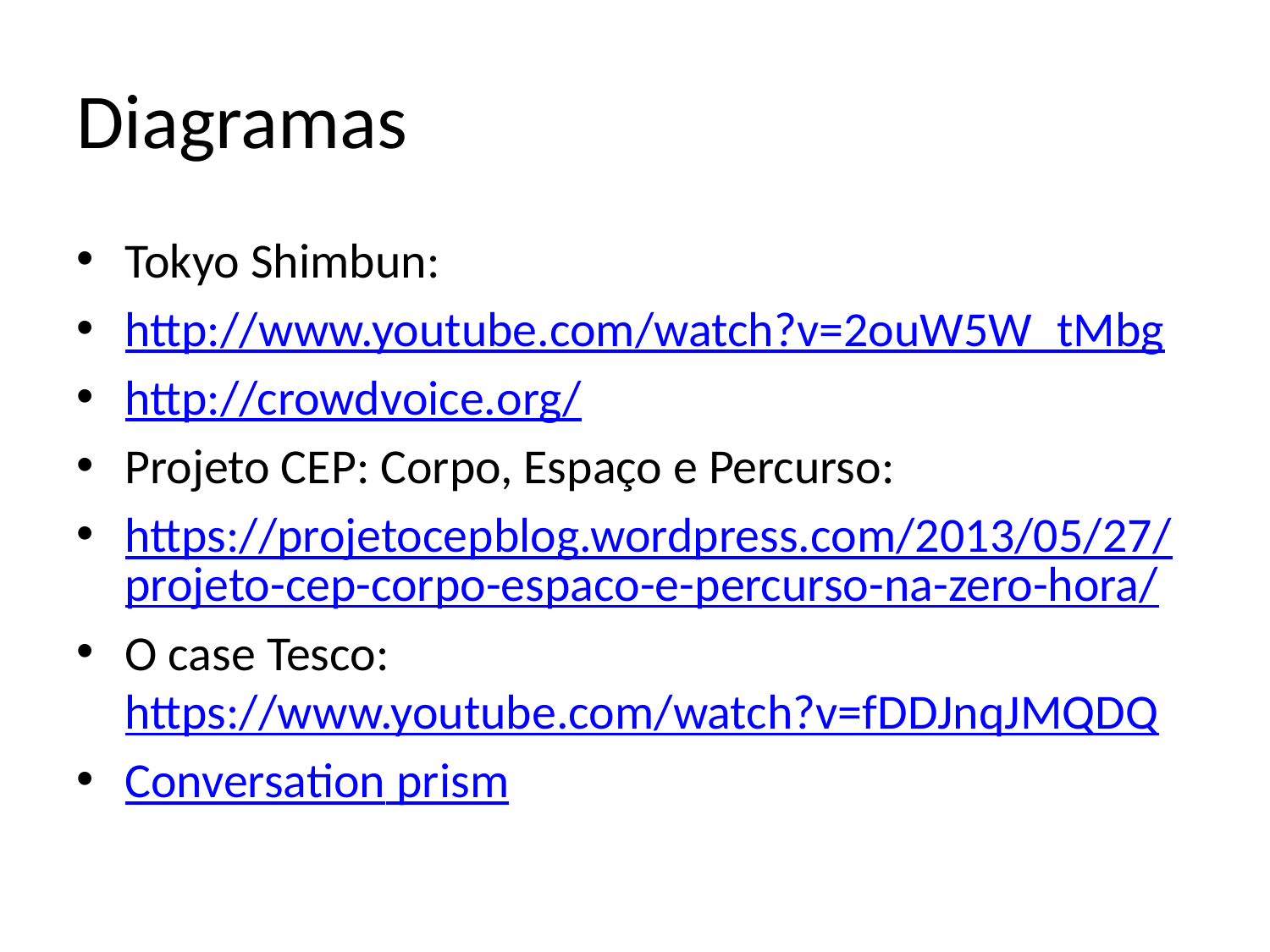

# Diagramas
Tokyo Shimbun:
http://www.youtube.com/watch?v=2ouW5W_tMbg
http://crowdvoice.org/
Projeto CEP: Corpo, Espaço e Percurso:
https://projetocepblog.wordpress.com/2013/05/27/projeto-cep-corpo-espaco-e-percurso-na-zero-hora/
O case Tesco:
https://www.youtube.com/watch?v=fDDJnqJMQDQ
Conversation prism